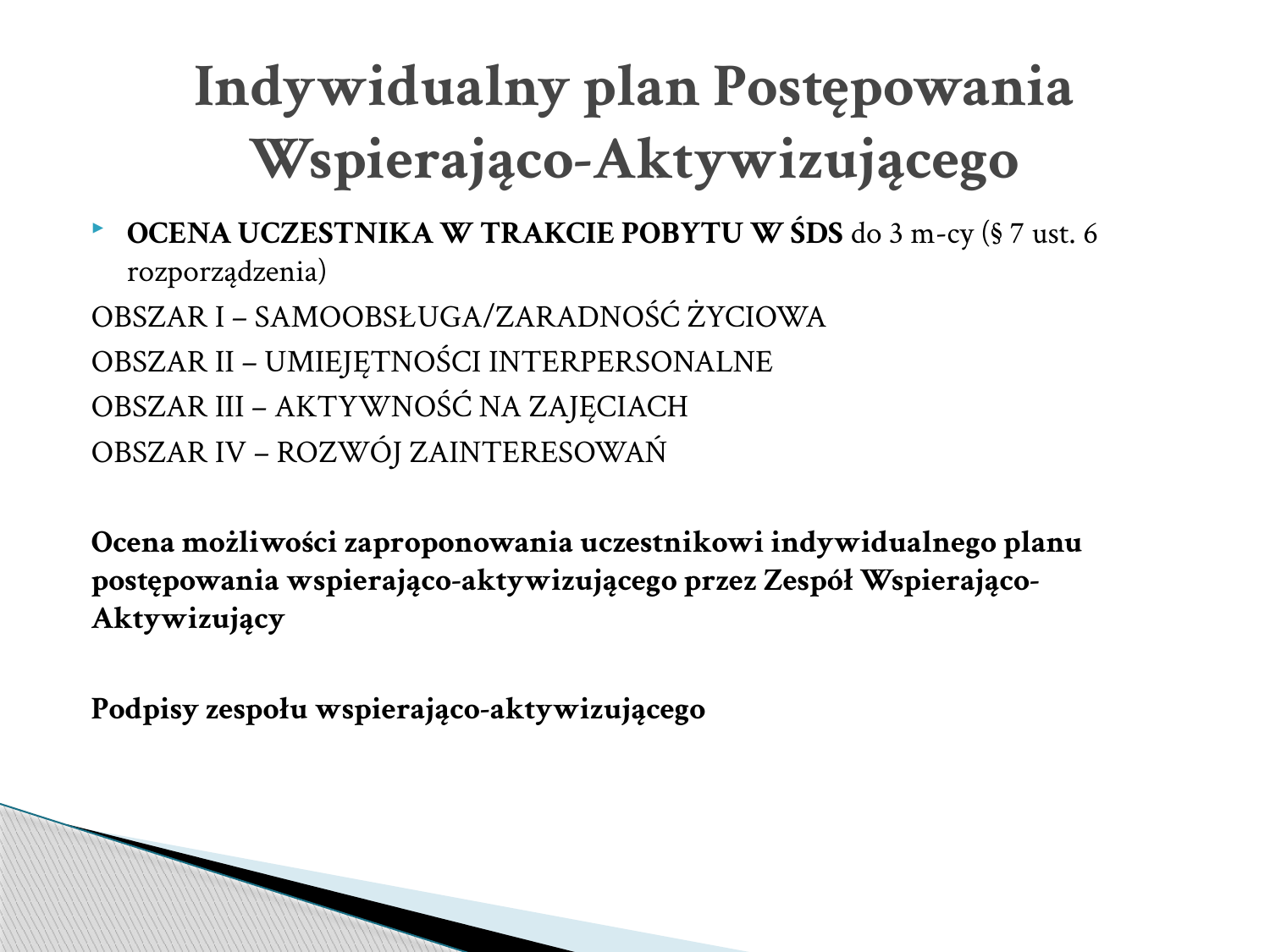

# Indywidualny plan Postępowania Wspierająco-Aktywizującego
OCENA UCZESTNIKA W TRAKCIE POBYTU W ŚDS do 3 m-cy (§ 7 ust. 6 rozporządzenia)
OBSZAR I – SAMOOBSŁUGA/ZARADNOŚĆ ŻYCIOWA
OBSZAR II – UMIEJĘTNOŚCI INTERPERSONALNE
OBSZAR III – AKTYWNOŚĆ NA ZAJĘCIACH
OBSZAR IV – ROZWÓJ ZAINTERESOWAŃ

Ocena możliwości zaproponowania uczestnikowi indywidualnego planu postępowania wspierająco-aktywizującego przez Zespół Wspierająco-Aktywizujący

Podpisy zespołu wspierająco-aktywizującego